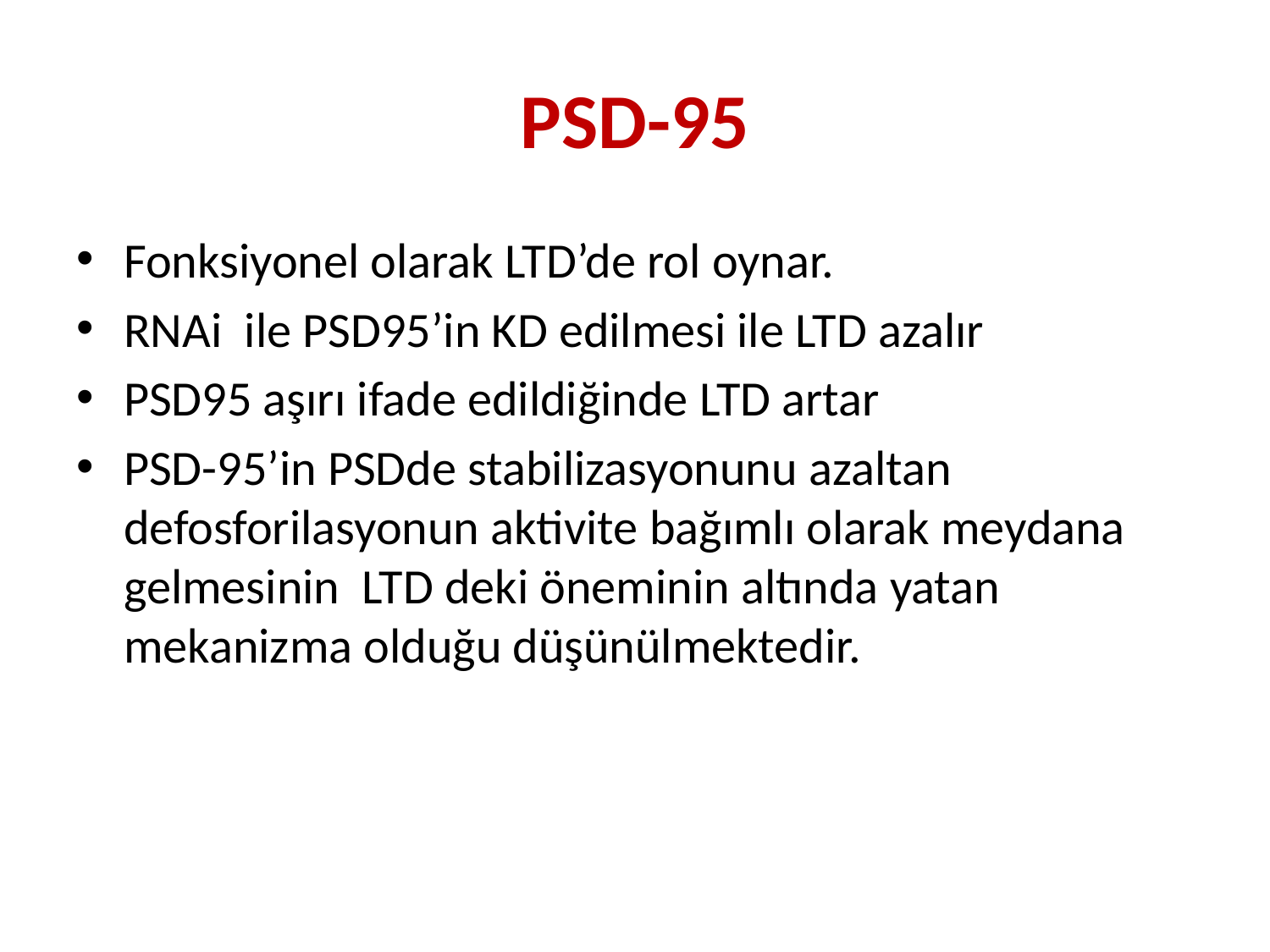

# PSD-95
Fonksiyonel olarak LTD’de rol oynar.
RNAi  ile PSD95’in KD edilmesi ile LTD azalır
PSD95 aşırı ifade edildiğinde LTD artar
PSD-95’in PSDde stabilizasyonunu azaltan defosforilasyonun aktivite bağımlı olarak meydana gelmesinin  LTD deki öneminin altında yatan mekanizma olduğu düşünülmektedir.